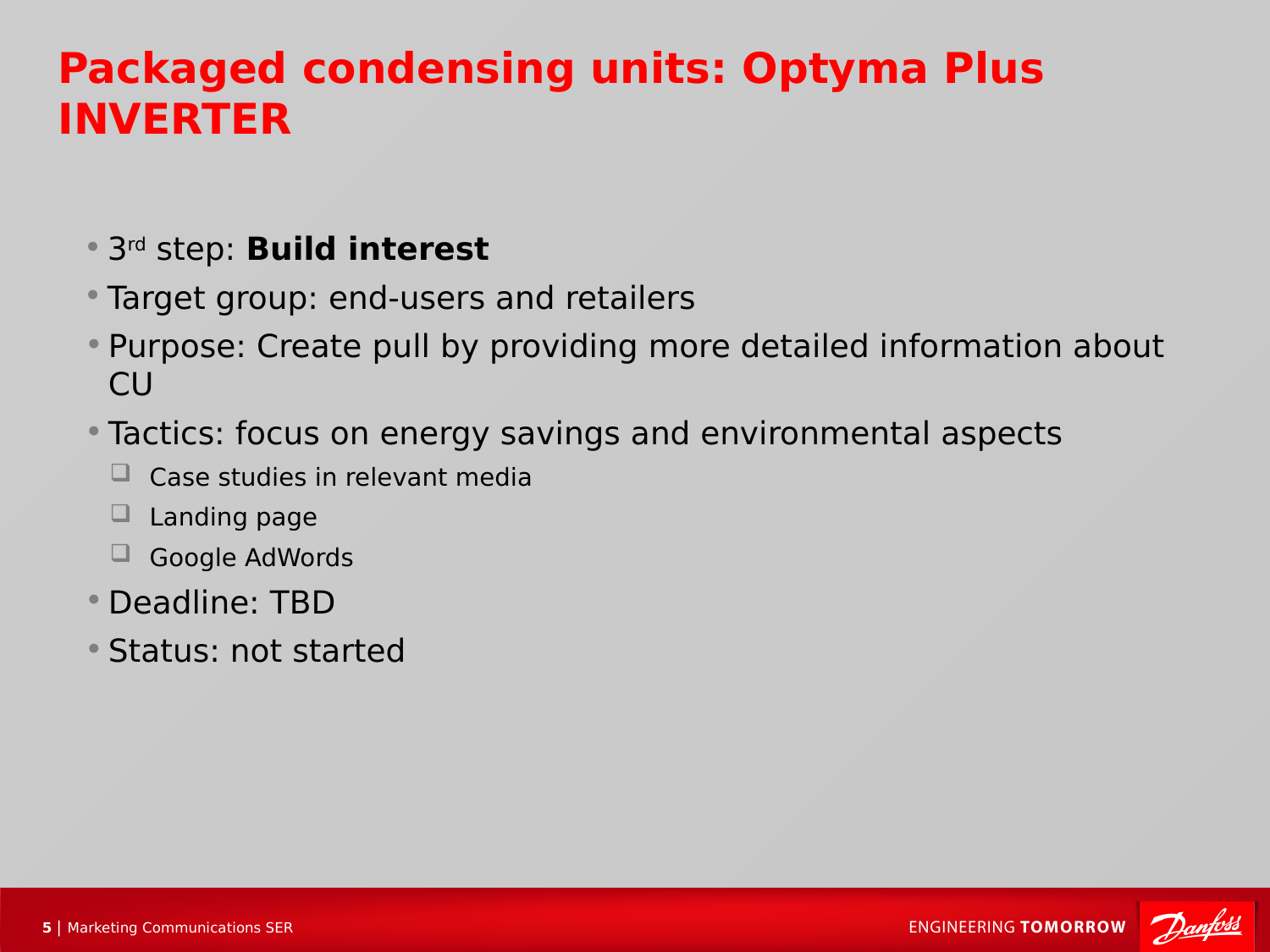

# Packaged condensing units: Optyma Plus INVERTER

3rd step: Build interest
Target group: end-users and retailers
Purpose: Create pull by providing more detailed information about CU
Tactics: focus on energy savings and environmental aspects
Case studies in relevant media
Landing page
Google AdWords
Deadline: TBD
Status: not started